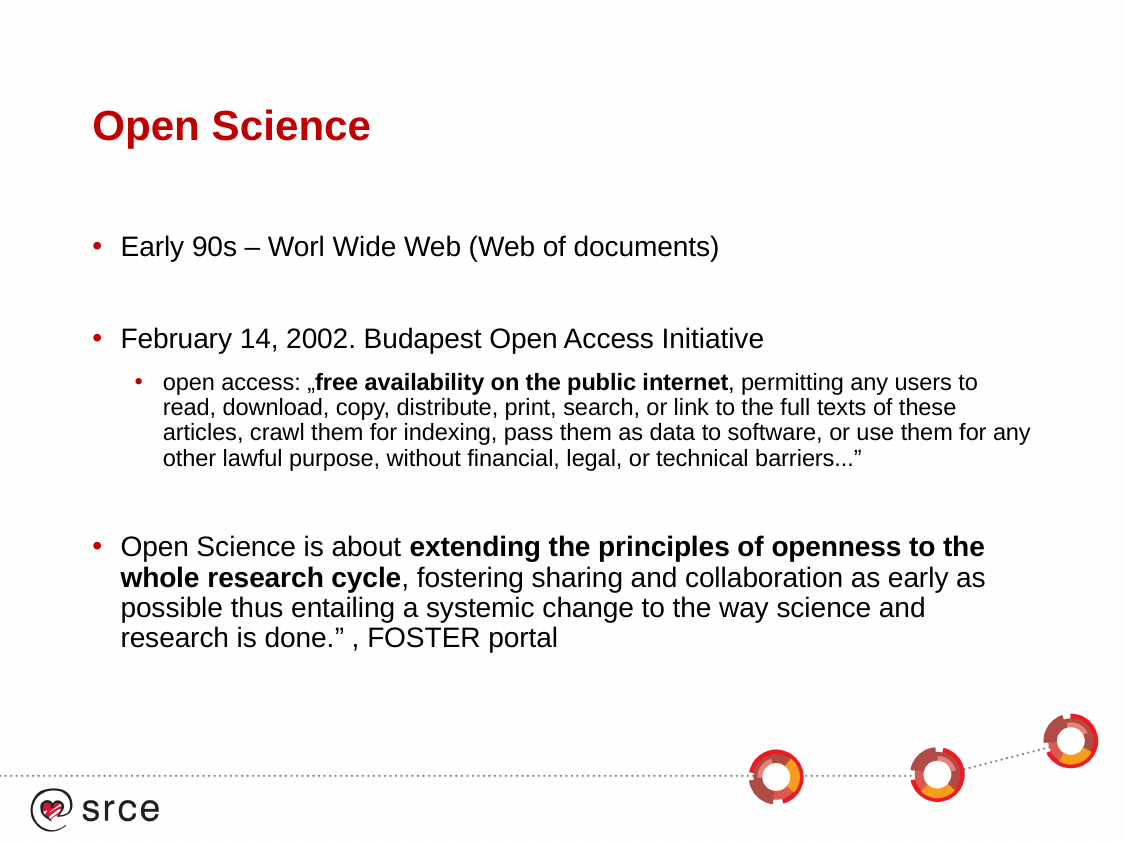

# Open Science
Early 90s – Worl Wide Web (Web of documents)

February 14, 2002. Budapest Open Access Initiative
open access: „free availability on the public internet, permitting any users to read, download, copy, distribute, print, search, or link to the full texts of these articles, crawl them for indexing, pass them as data to software, or use them for any other lawful purpose, without financial, legal, or technical barriers...”

Open Science is about extending the principles of openness to the whole research cycle, fostering sharing and collaboration as early as possible thus entailing a systemic change to the way science and research is done.” , FOSTER portal